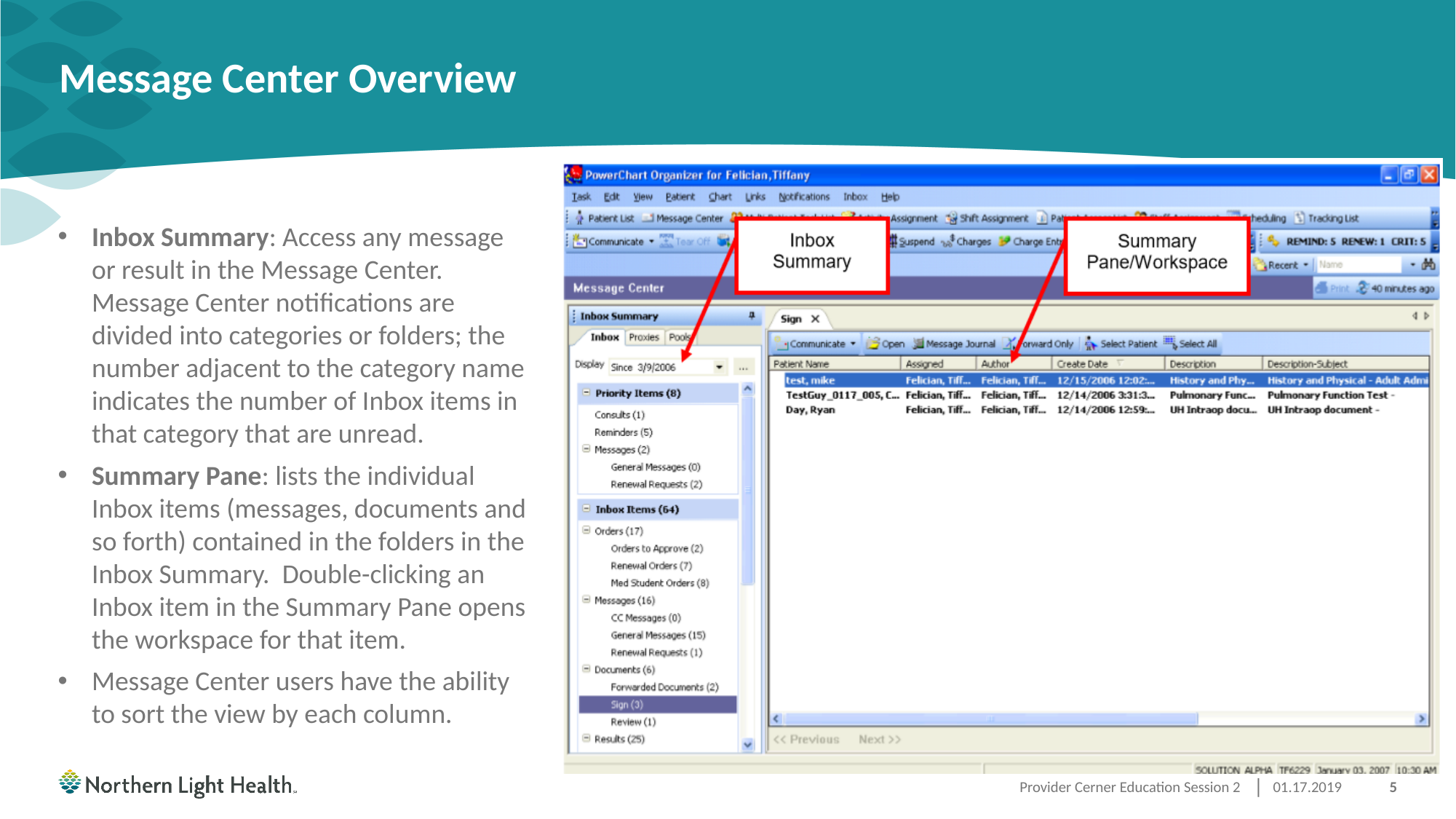

# Message Center Overview

### Chart: Title

| Category | Sales |
|---|---|
| 1st Qtr | 8.2 |
| 2nd Qtr | 3.2 |
| 3rd Qtr | 1.4 |
| 4th Qtr | 1.2 |
Inbox Summary: Access any message or result in the Message Center.  Message Center notifications are divided into categories or folders; the number adjacent to the category name indicates the number of Inbox items in that category that are unread.
Summary Pane: lists the individual Inbox items (messages, documents and so forth) contained in the folders in the Inbox Summary.  Double-clicking an Inbox item in the Summary Pane opens the workspace for that item.
Message Center users have the ability to sort the view by each column.

Provider Cerner Education Session 2
01.17.2019
5